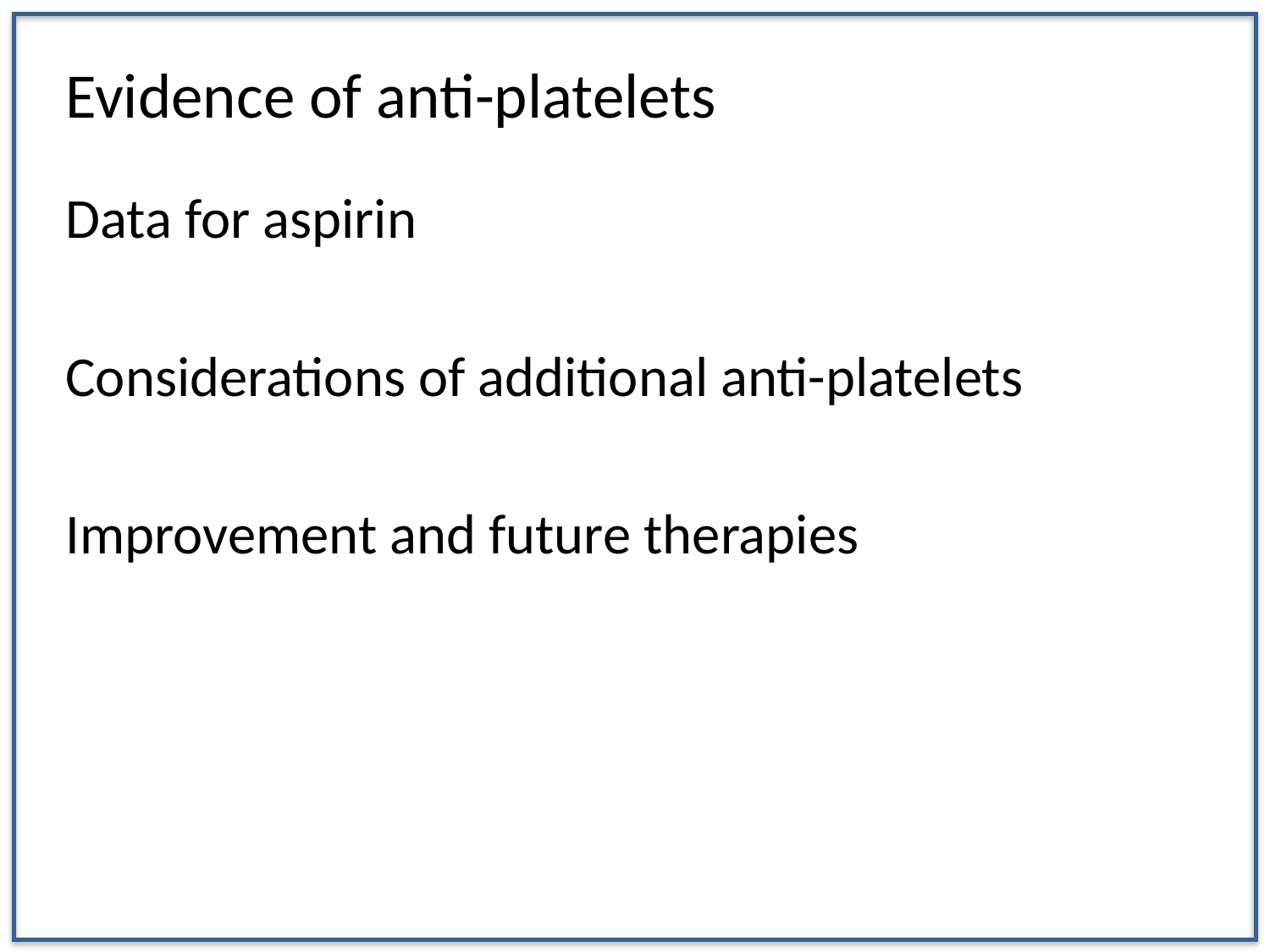

# Evidence of anti-platelets
Data for aspirin

Considerations of additional anti-platelets

Improvement and future therapies